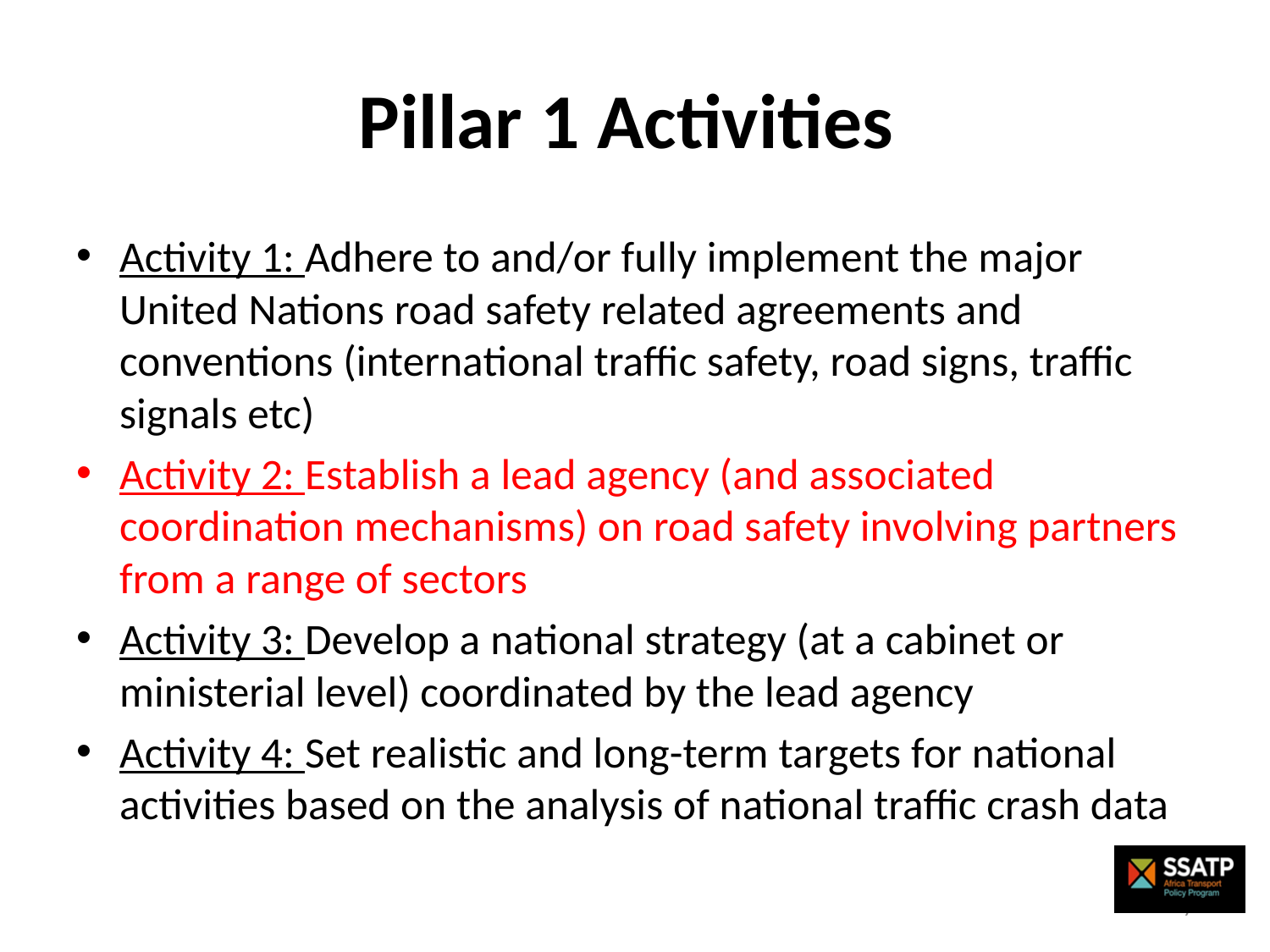

# Pillar 1 Activities
Activity 1: Adhere to and/or fully implement the major United Nations road safety related agreements and conventions (international traffic safety, road signs, traffic signals etc)
Activity 2: Establish a lead agency (and associated coordination mechanisms) on road safety involving partners from a range of sectors
Activity 3: Develop a national strategy (at a cabinet or ministerial level) coordinated by the lead agency
Activity 4: Set realistic and long-term targets for national activities based on the analysis of national traffic crash data

7